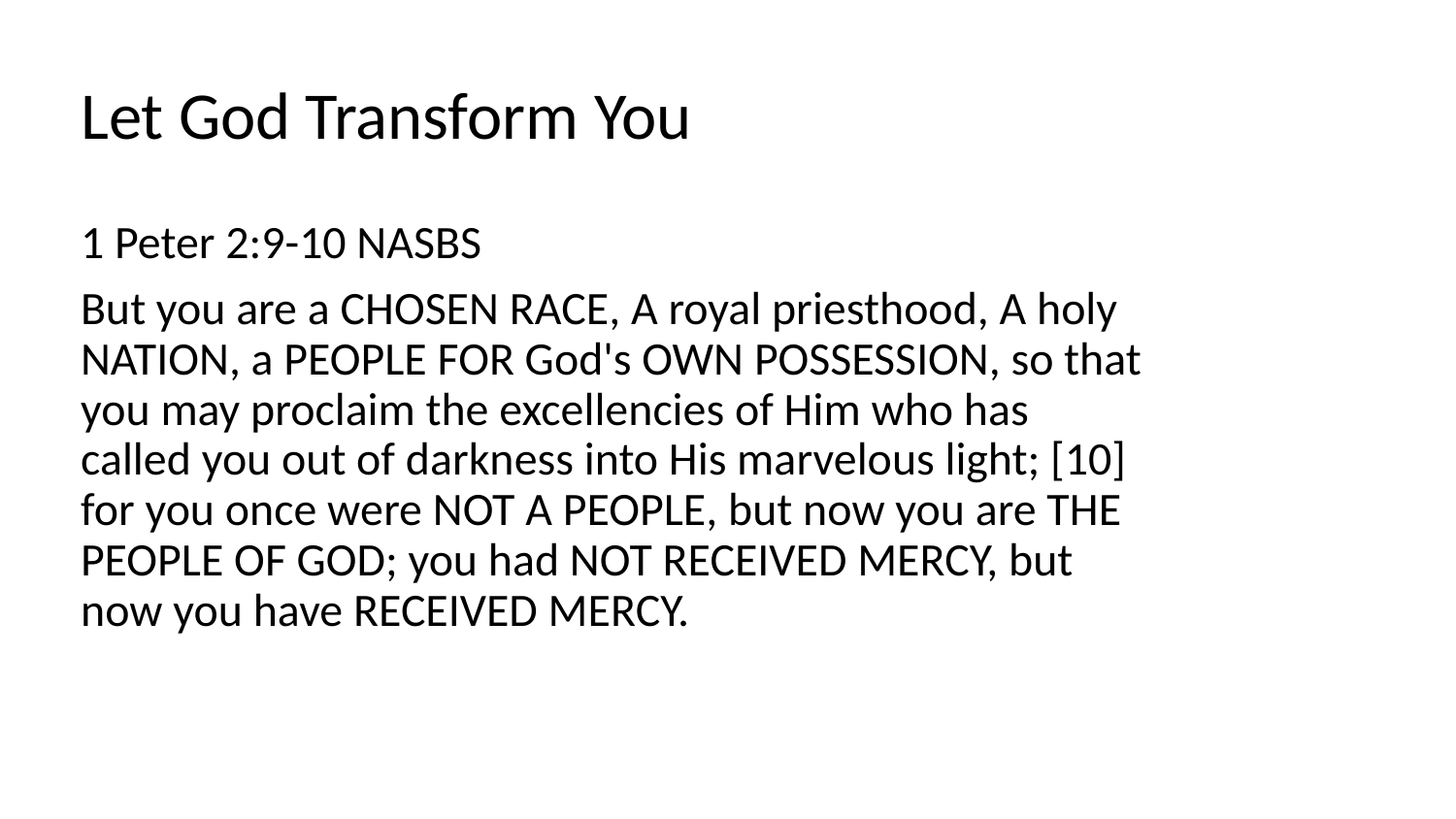

# Let God Transform You
1 Peter 2:9-10 NASBS
But you are a CHOSEN RACE, A royal priesthood, A holy NATION, a PEOPLE FOR God's OWN POSSESSION, so that you may proclaim the excellencies of Him who has called you out of darkness into His marvelous light; [10] for you once were NOT A PEOPLE, but now you are THE PEOPLE OF GOD; you had NOT RECEIVED MERCY, but now you have RECEIVED MERCY.